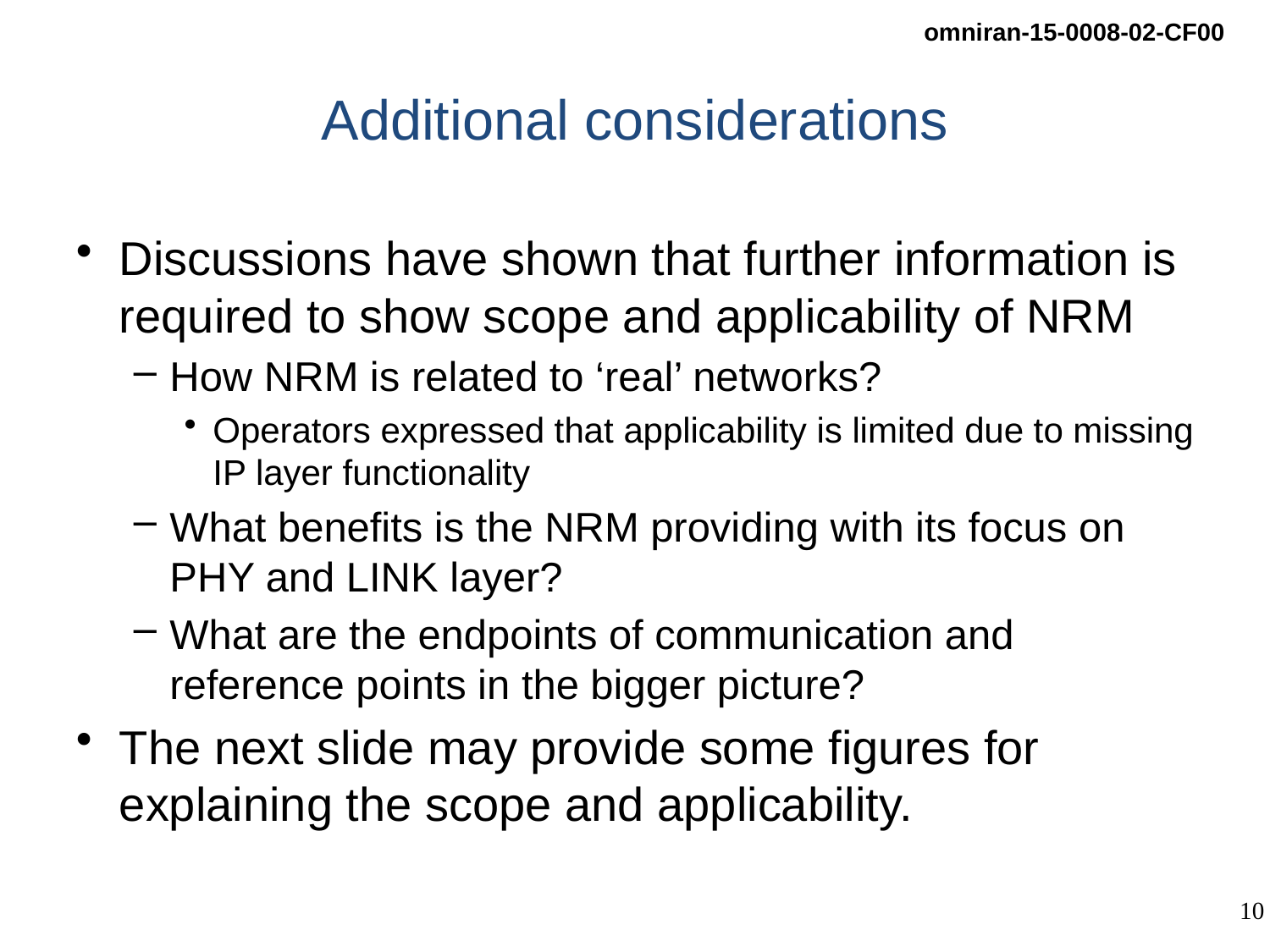

# Additional considerations
Discussions have shown that further information is required to show scope and applicability of NRM
How NRM is related to ‘real’ networks?
Operators expressed that applicability is limited due to missing IP layer functionality
What benefits is the NRM providing with its focus on PHY and LINK layer?
What are the endpoints of communication and reference points in the bigger picture?
The next slide may provide some figures for explaining the scope and applicability.